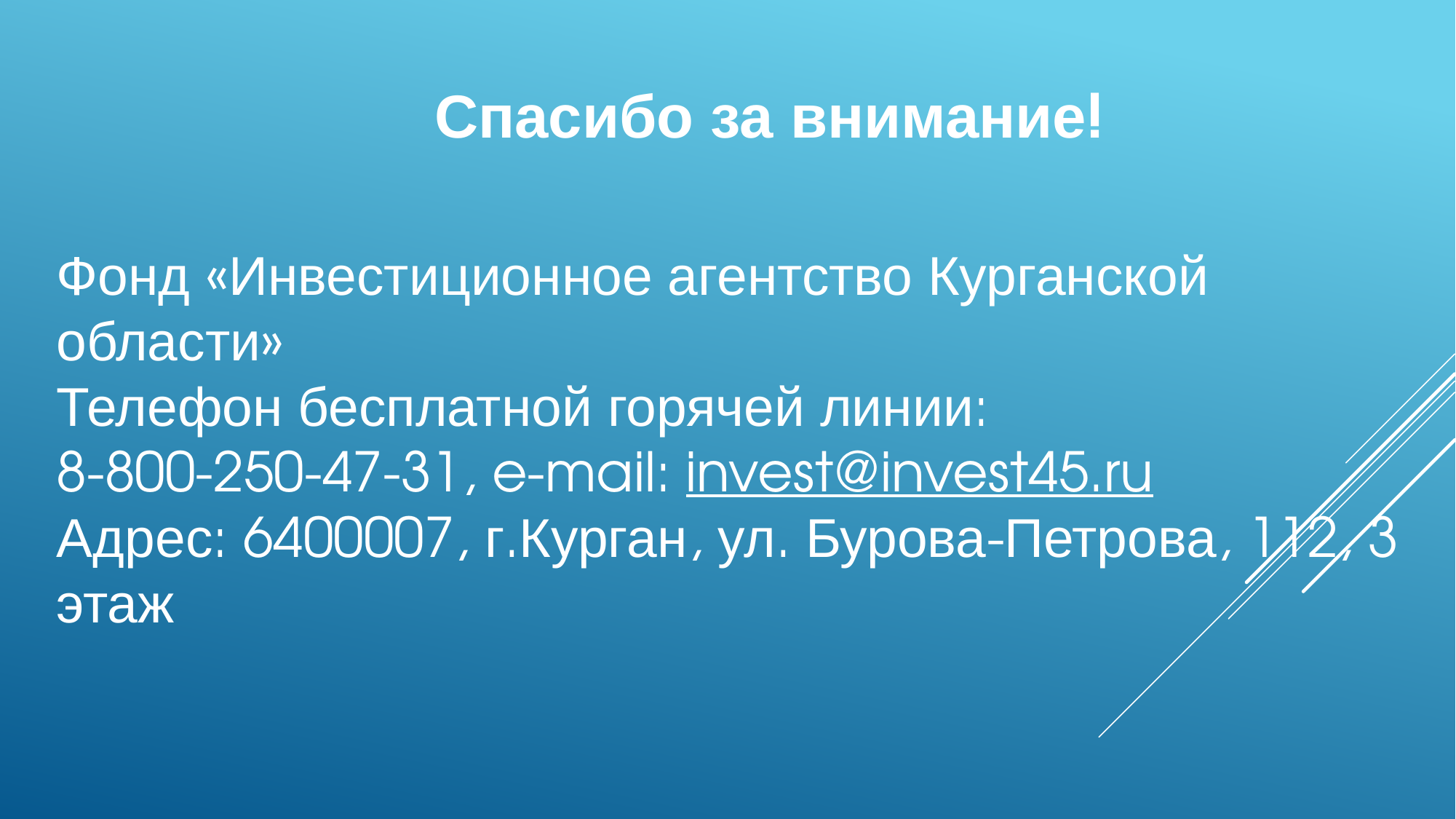

Спасибо за внимание!
# Фонд «Инвестиционное агентство Курганской области» Телефон бесплатной горячей линии: 8-800-250-47-31, e-mail: invest@invest45.ru Адрес: 6400007, г.Курган, ул. Бурова-Петрова, 112, 3 этаж